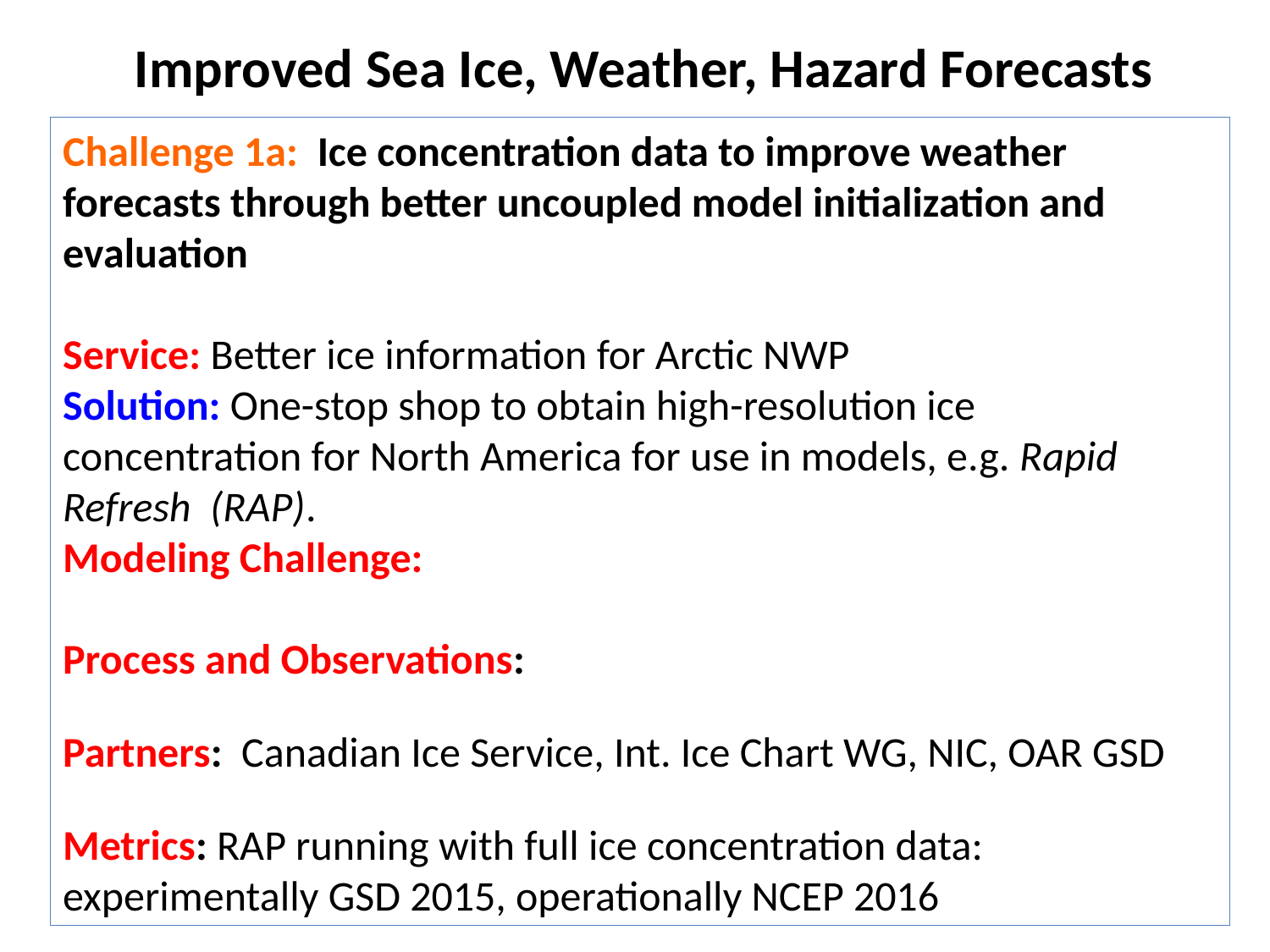

# Improved Sea Ice, Weather, Hazard Forecasts
Challenge 1a:  Ice concentration data to improve weather forecasts through better uncoupled model initialization and evaluation

Service: Better ice information for Arctic NWP
Solution: One-stop shop to obtain high-resolution ice concentration for North America for use in models, e.g. Rapid Refresh  (RAP).
Modeling Challenge:

Process and Observations:

Partners:  Canadian Ice Service, Int. Ice Chart WG, NIC, OAR GSD

Metrics: RAP running with full ice concentration data: experimentally GSD 2015, operationally NCEP 2016